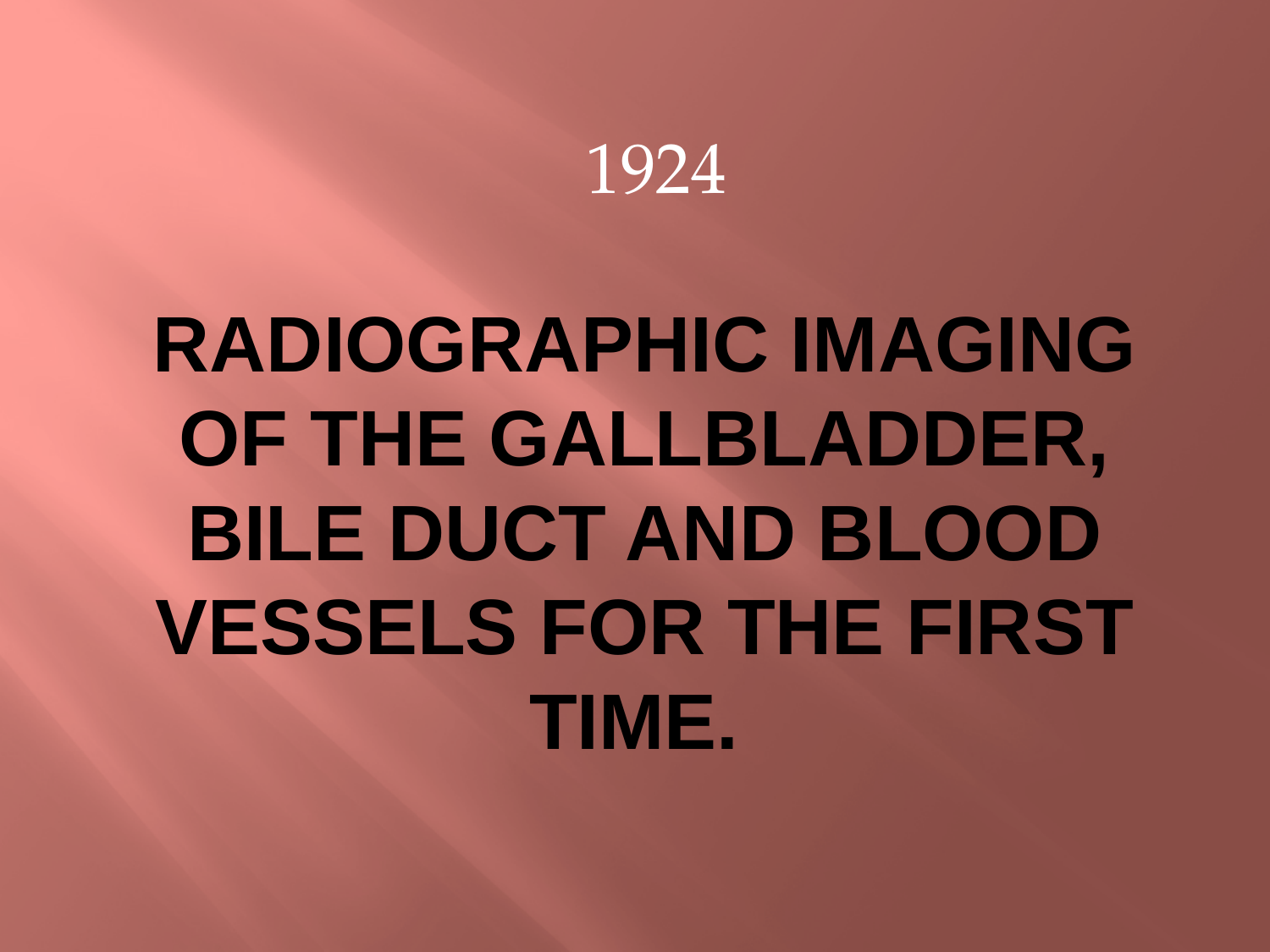

1924
# Radiographic imaging of the gallbladder, bile duct and blood vessels for the first time.